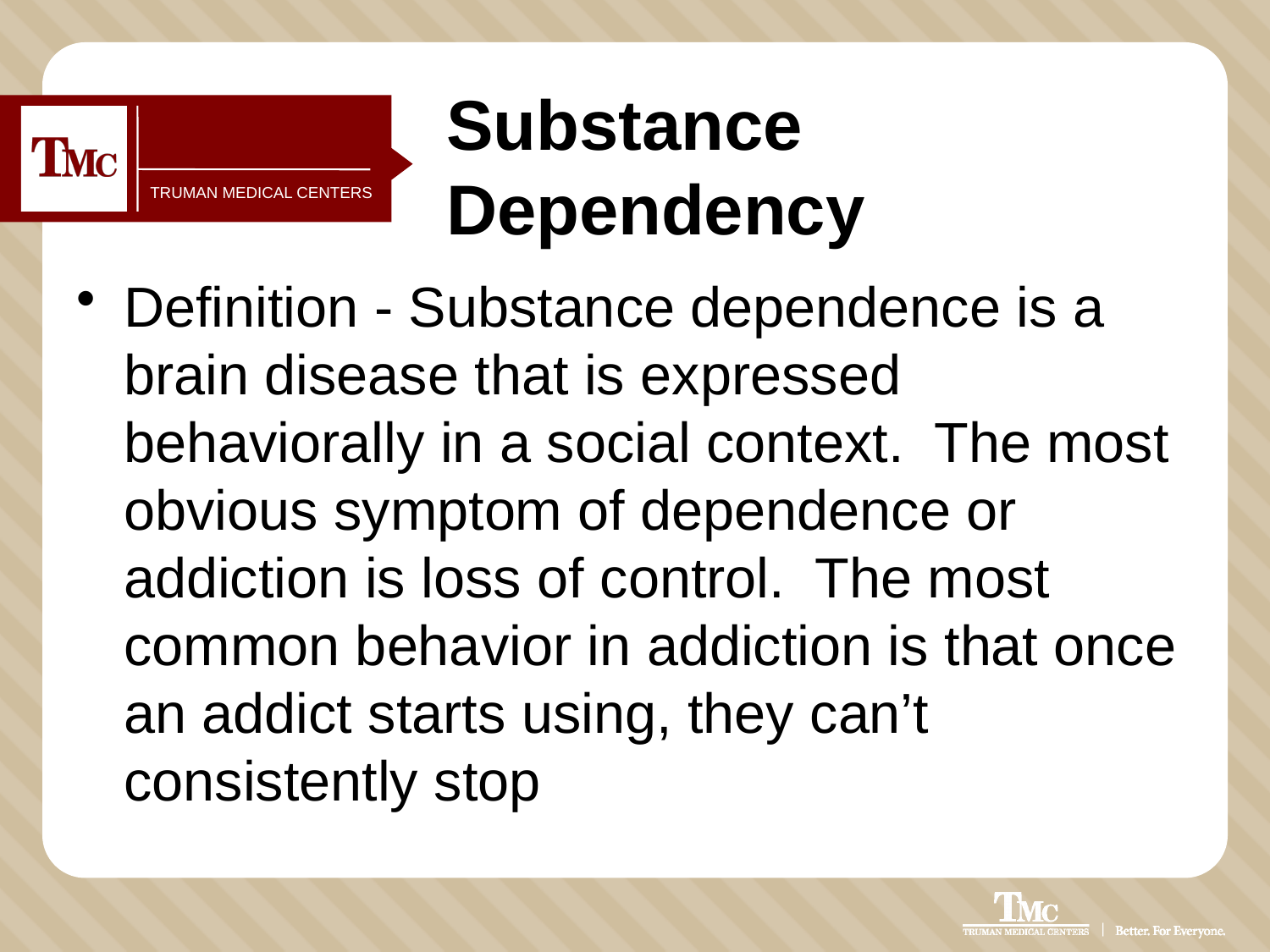

# Substance Dependency
Definition - Substance dependence is a brain disease that is expressed behaviorally in a social context.  The most obvious symptom of dependence or addiction is loss of control.  The most common behavior in addiction is that once an addict starts using, they can’t consistently stop